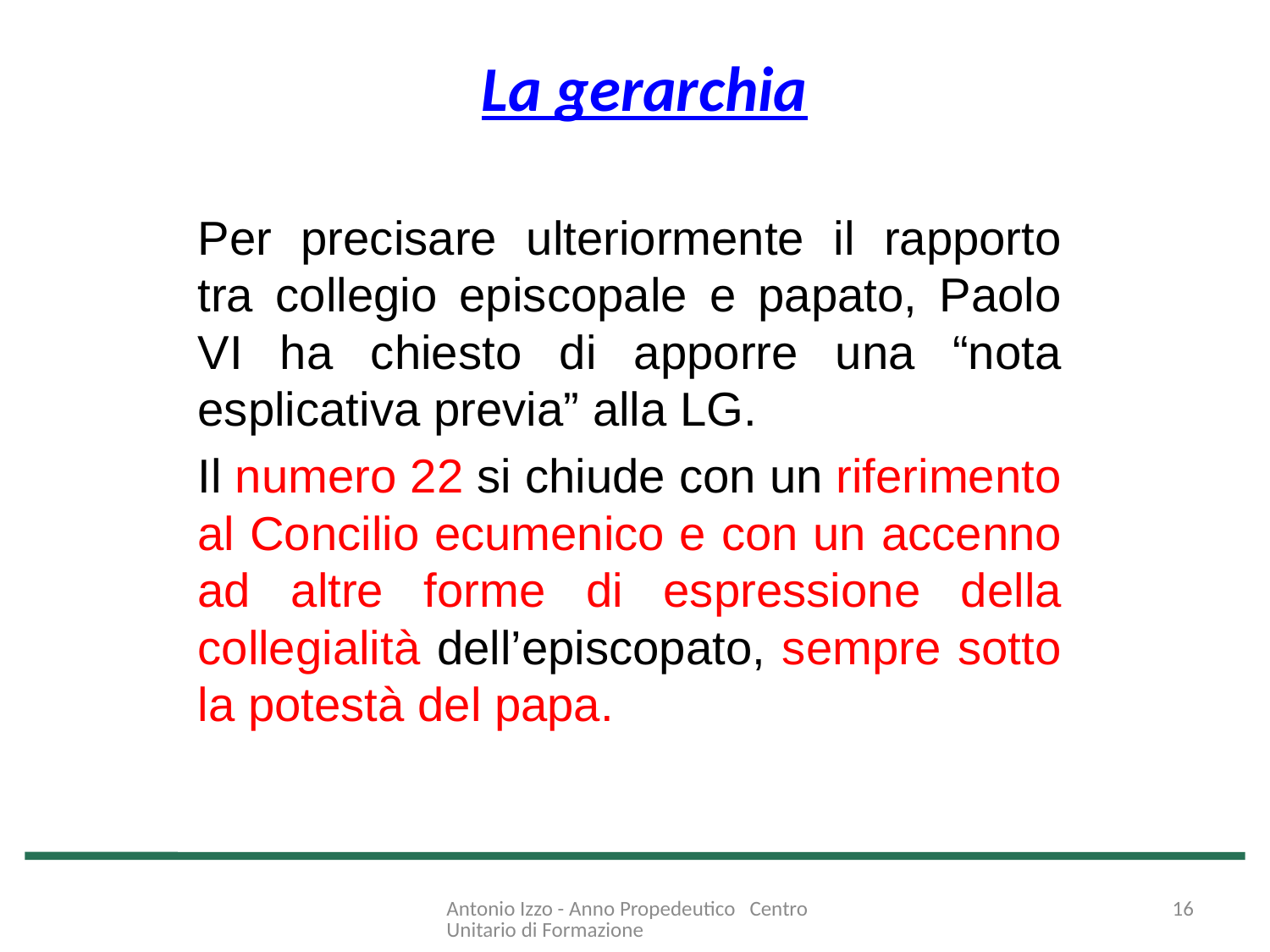

# La gerarchia

Per precisare ulteriormente il rapporto tra collegio episcopale e papato, Paolo VI ha chiesto di apporre una “nota esplicativa previa” alla LG.
Il numero 22 si chiude con un riferimento al Concilio ecumenico e con un accenno ad altre forme di espressione della collegialità dell’episcopato, sempre sotto la potestà del papa.

Antonio Izzo - Anno Propedeutico   Centro Unitario di Formazione
16